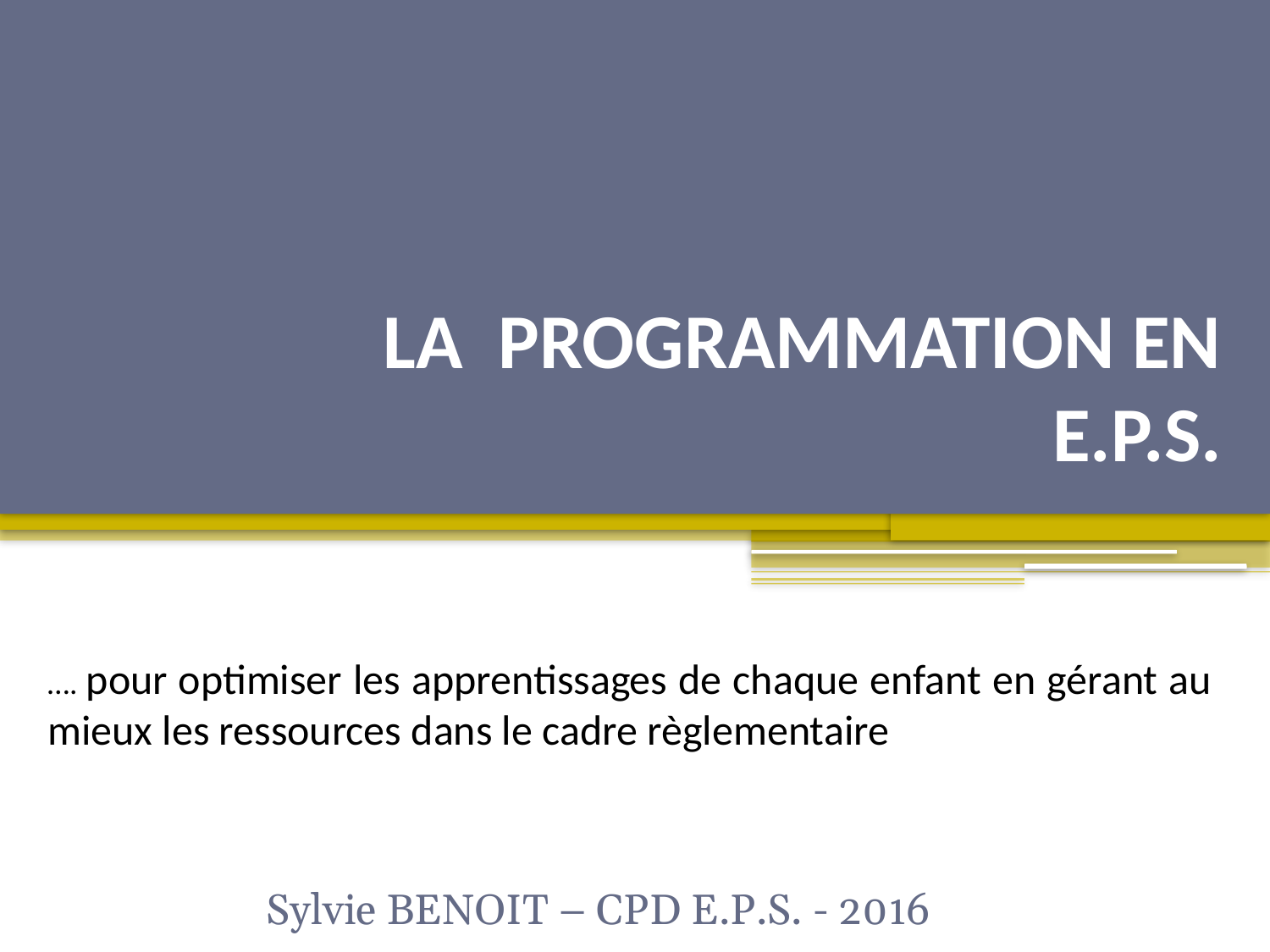

# LA  PROGRAMMATION EN E.P.S.
…. pour optimiser les apprentissages de chaque enfant en gérant au mieux les ressources dans le cadre règlementaire
Sylvie BENOIT – CPD E.P.S. - 2016